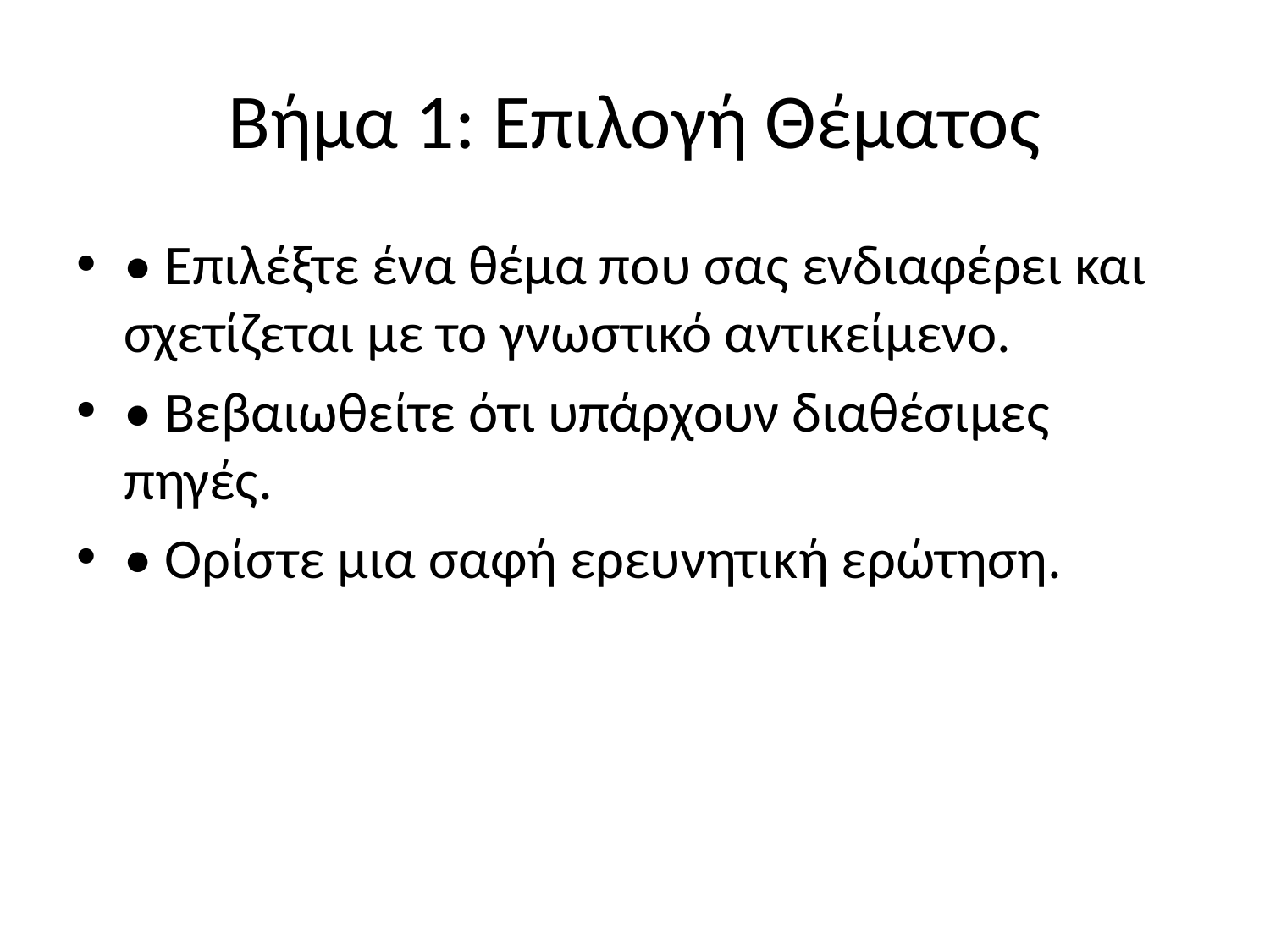

# Βήμα 1: Επιλογή Θέματος
• Επιλέξτε ένα θέμα που σας ενδιαφέρει και σχετίζεται με το γνωστικό αντικείμενο.
• Βεβαιωθείτε ότι υπάρχουν διαθέσιμες πηγές.
• Ορίστε μια σαφή ερευνητική ερώτηση.